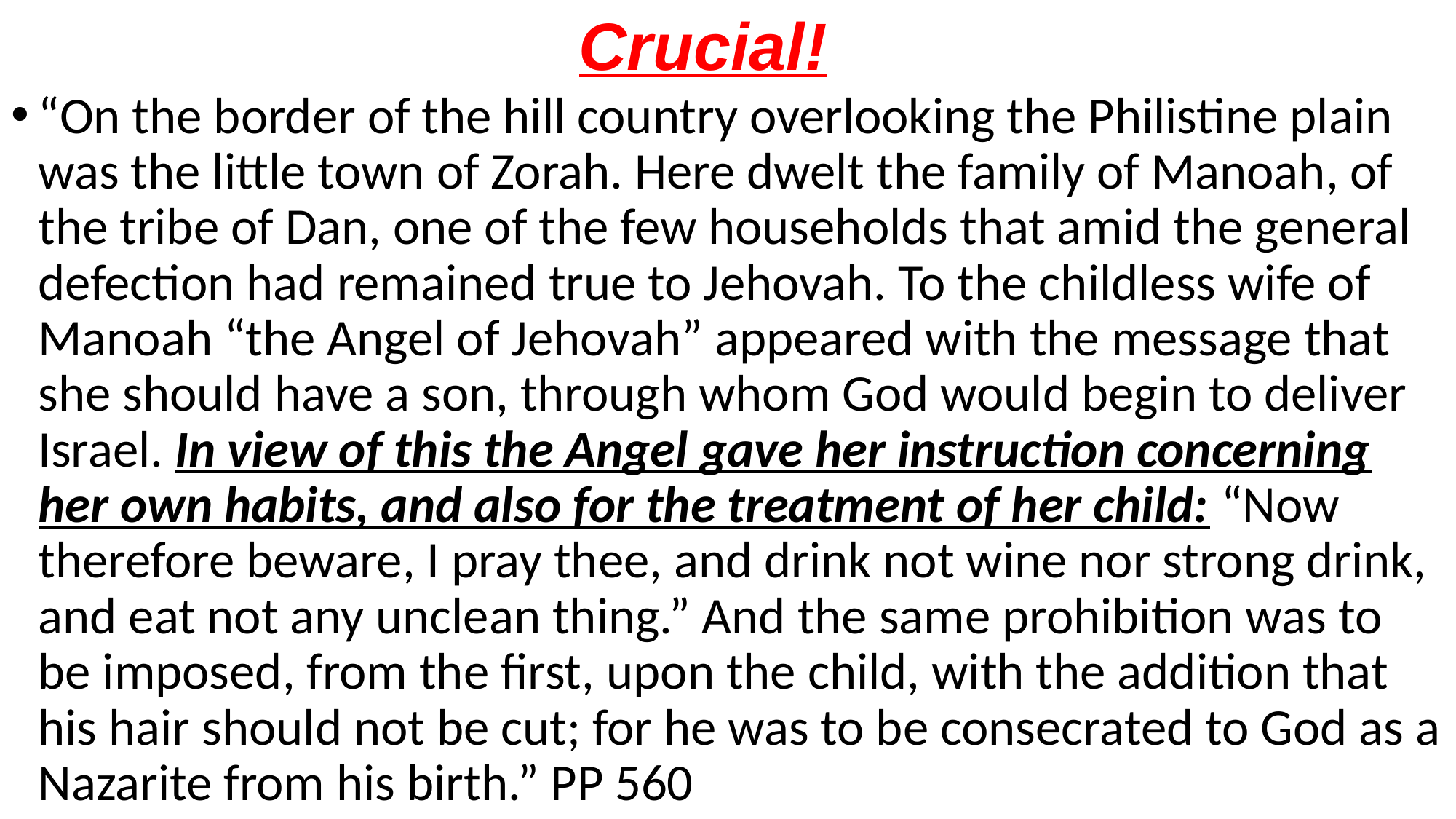

# Crucial!
“On the border of the hill country overlooking the Philistine plain was the little town of Zorah. Here dwelt the family of Manoah, of the tribe of Dan, one of the few households that amid the general defection had remained true to Jehovah. To the childless wife of Manoah “the Angel of Jehovah” appeared with the message that she should have a son, through whom God would begin to deliver Israel. In view of this the Angel gave her instruction concerning her own habits, and also for the treatment of her child: “Now therefore beware, I pray thee, and drink not wine nor strong drink, and eat not any unclean thing.” And the same prohibition was to be imposed, from the first, upon the child, with the addition that his hair should not be cut; for he was to be consecrated to God as a Nazarite from his birth.” PP 560